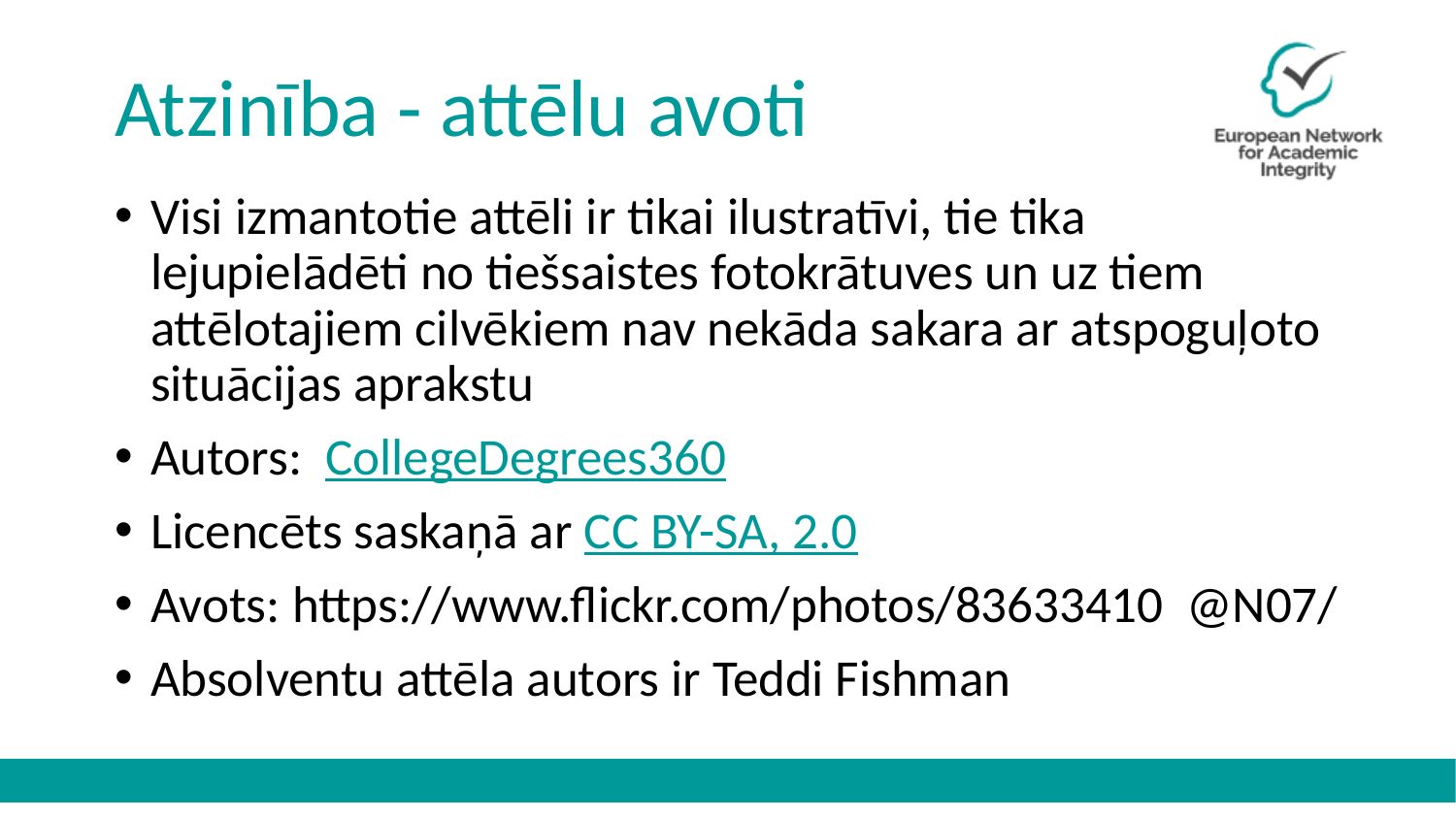

# Atzinība - attēlu avoti
Visi izmantotie attēli ir tikai ilustratīvi, tie tika lejupielādēti no tiešsaistes fotokrātuves un uz tiem attēlotajiem cilvēkiem nav nekāda sakara ar atspoguļoto situācijas aprakstu
Autors:  CollegeDegrees360
Licencēts saskaņā ar CC BY-SA, 2.0
Avots: https://www.flickr.com/photos/83633410  @N07/
Absolventu attēla autors ir Teddi Fishman